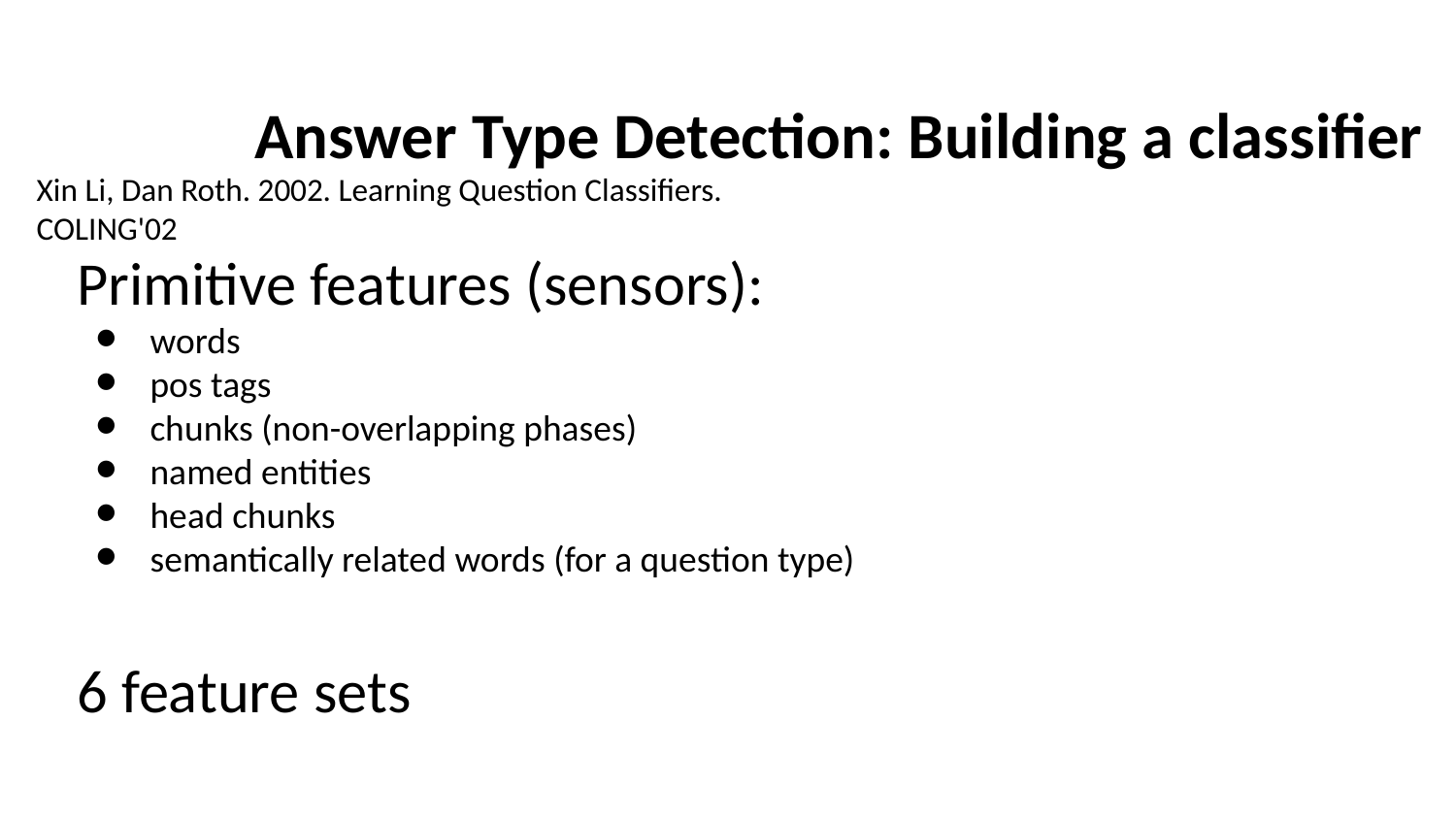

Answer Type Detection: Building a classifier
Xin Li, Dan Roth. 2002. Learning Question Classifiers. COLING'02

Primitive features (sensors):
words
pos tags
chunks (non-overlapping phases)
named entities
head chunks
semantically related words (for a question type)

6 feature sets